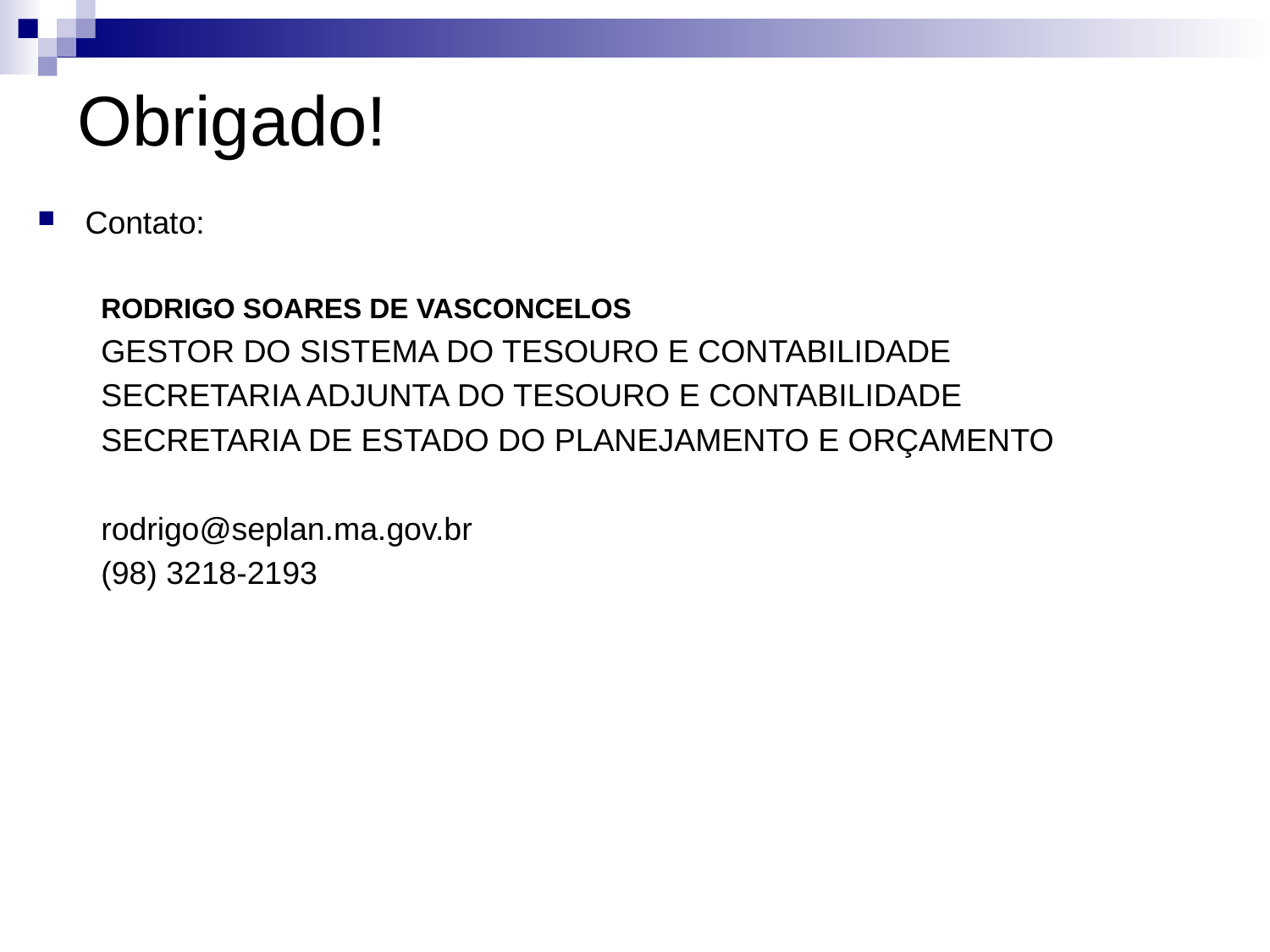

Obrigado!
Contato:

RODRIGO SOARES DE VASCONCELOS
GESTOR DO SISTEMA DO TESOURO E CONTABILIDADE
SECRETARIA ADJUNTA DO TESOURO E CONTABILIDADE
SECRETARIA DE ESTADO DO PLANEJAMENTO E ORÇAMENTO

rodrigo@seplan.ma.gov.br
(98) 3218-2193